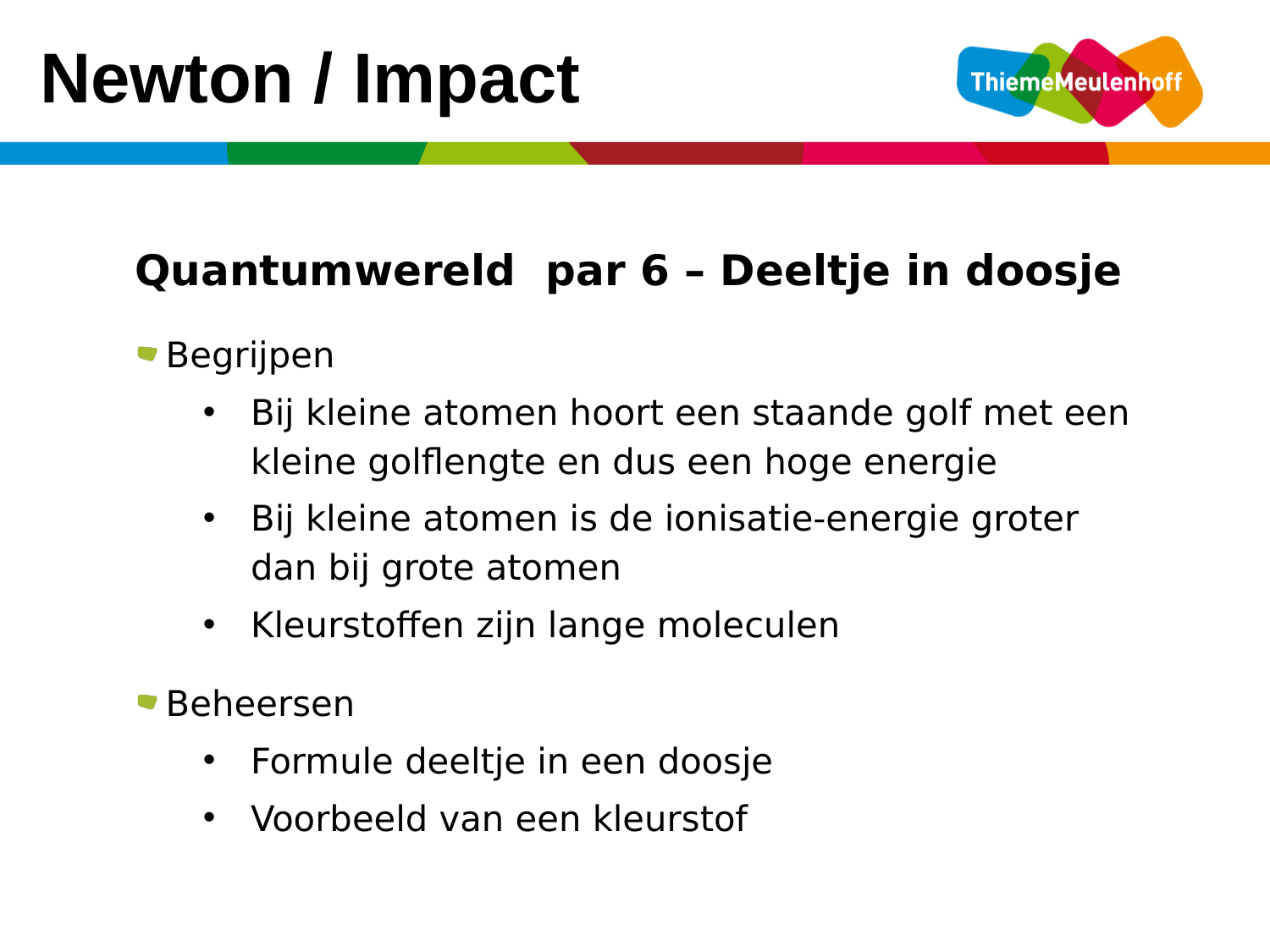

Newton / Impact
dinsdag 10 december 2013
Quantumwereld  par 6 – Deeltje in doosje
Begrijpen
Bij kleine atomen hoort een staande golf met een kleine golflengte en dus een hoge energie
Bij kleine atomen is de ionisatie-energie groter dan bij grote atomen
Kleurstoffen zijn lange moleculen
Beheersen
Formule deeltje in een doosje
Voorbeeld van een kleurstof

De SOUL van natuurkunde
25